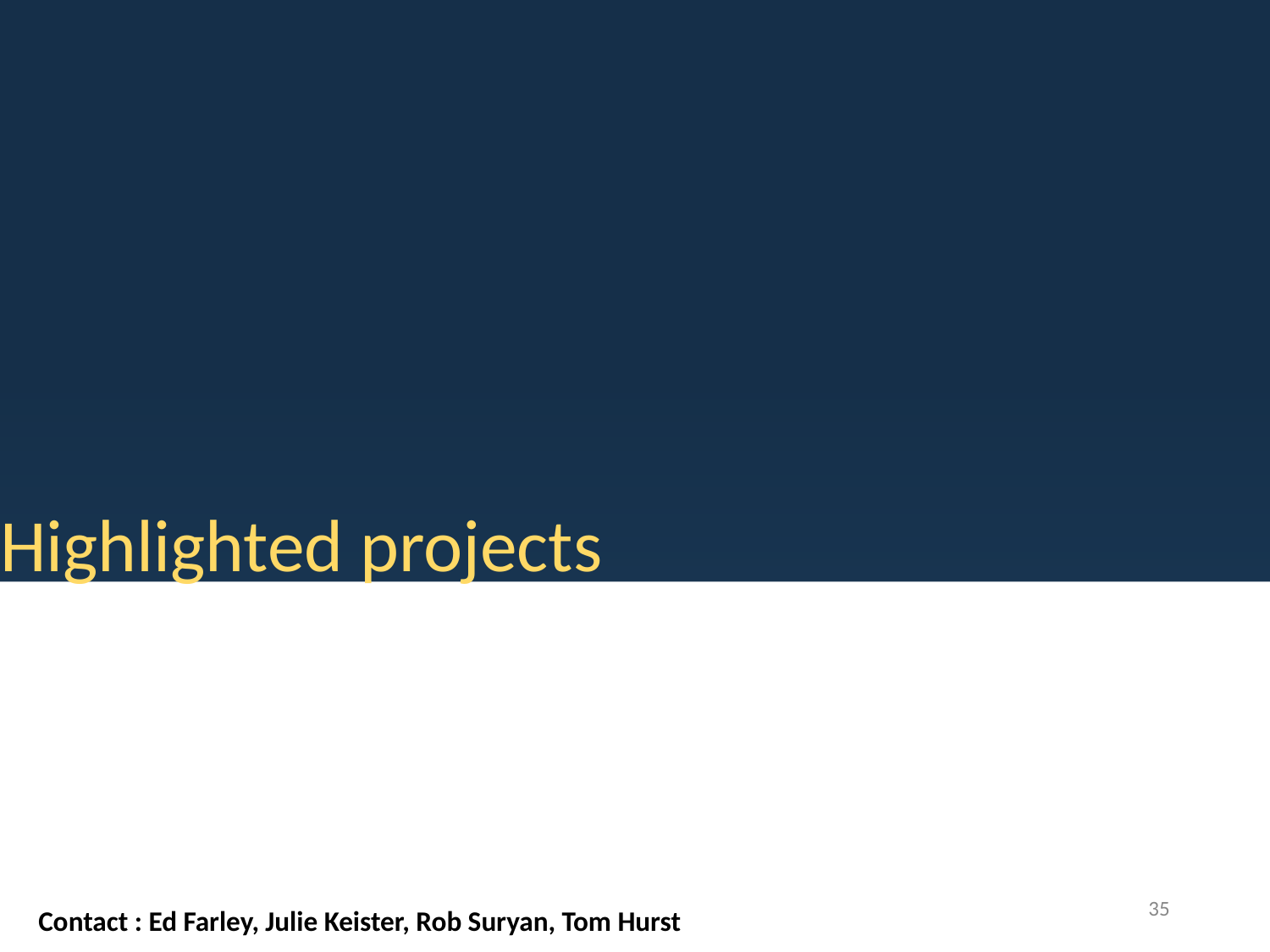

Highlighted projects

35
Contact : Ed Farley, Julie Keister, Rob Suryan, Tom Hurst